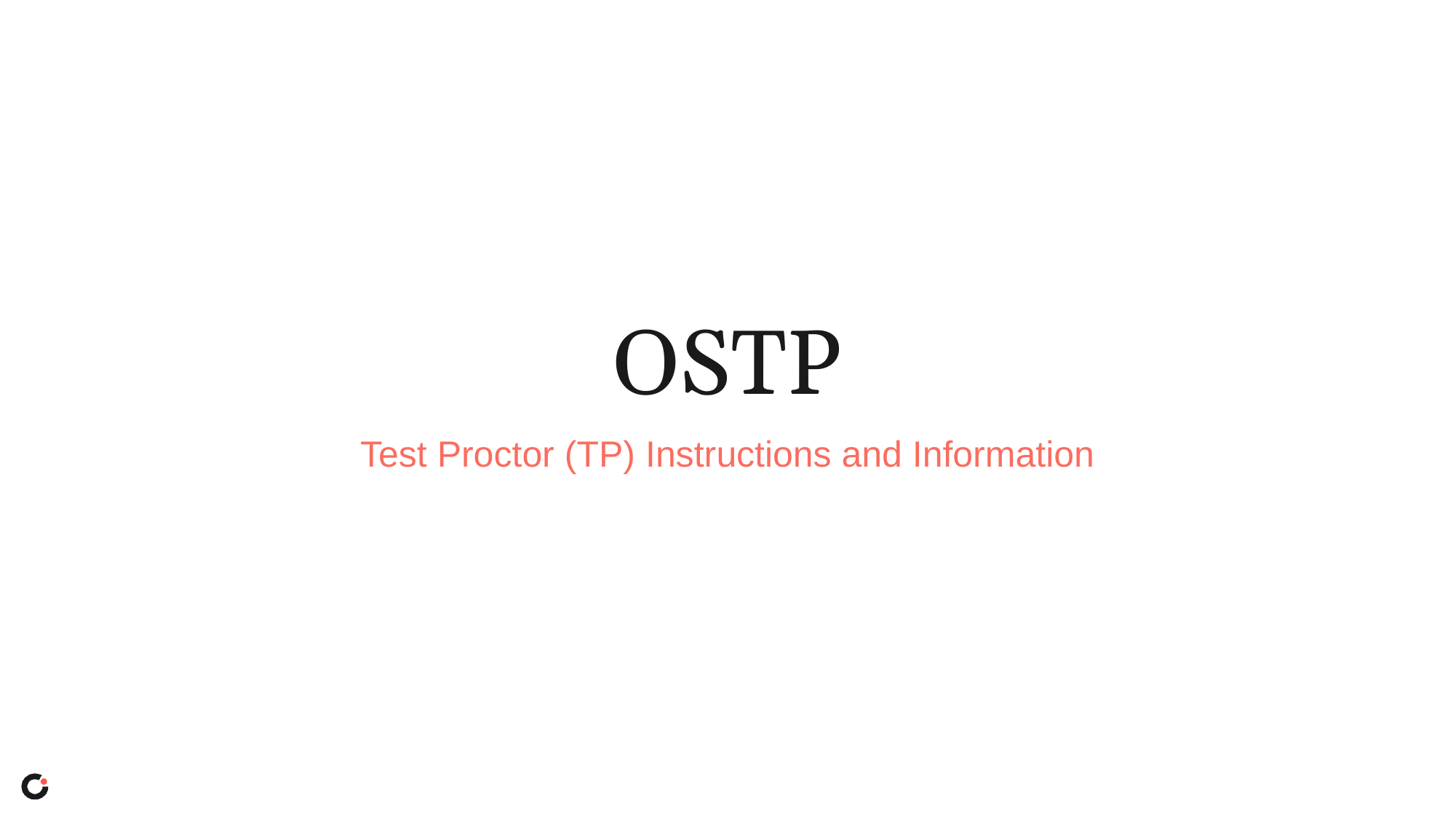

# OSTP
Test Proctor (TP) Instructions and Information